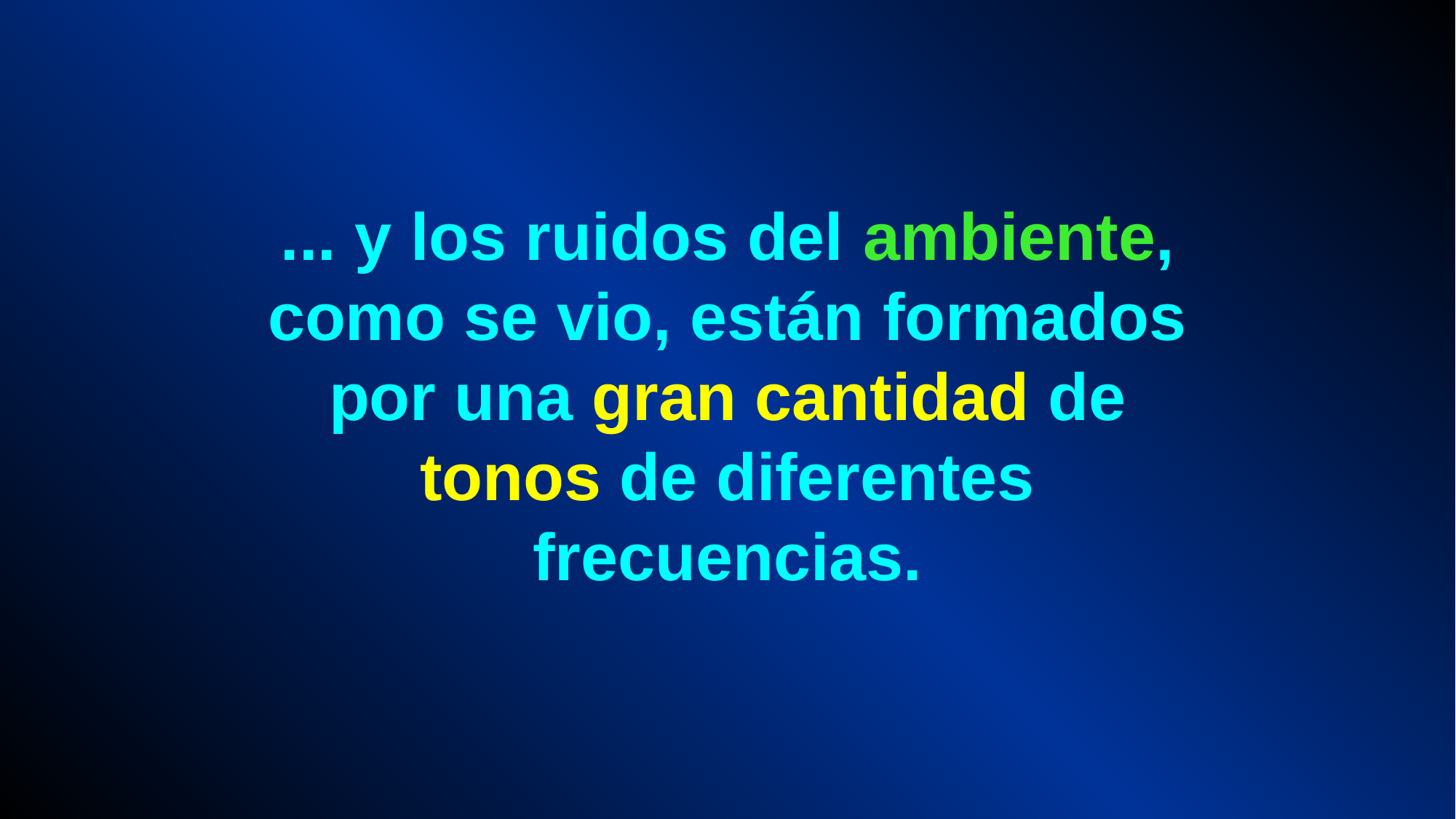

... y los ruidos del ambiente, como se vio, están formados por una gran cantidad de tonos de diferentes frecuencias.